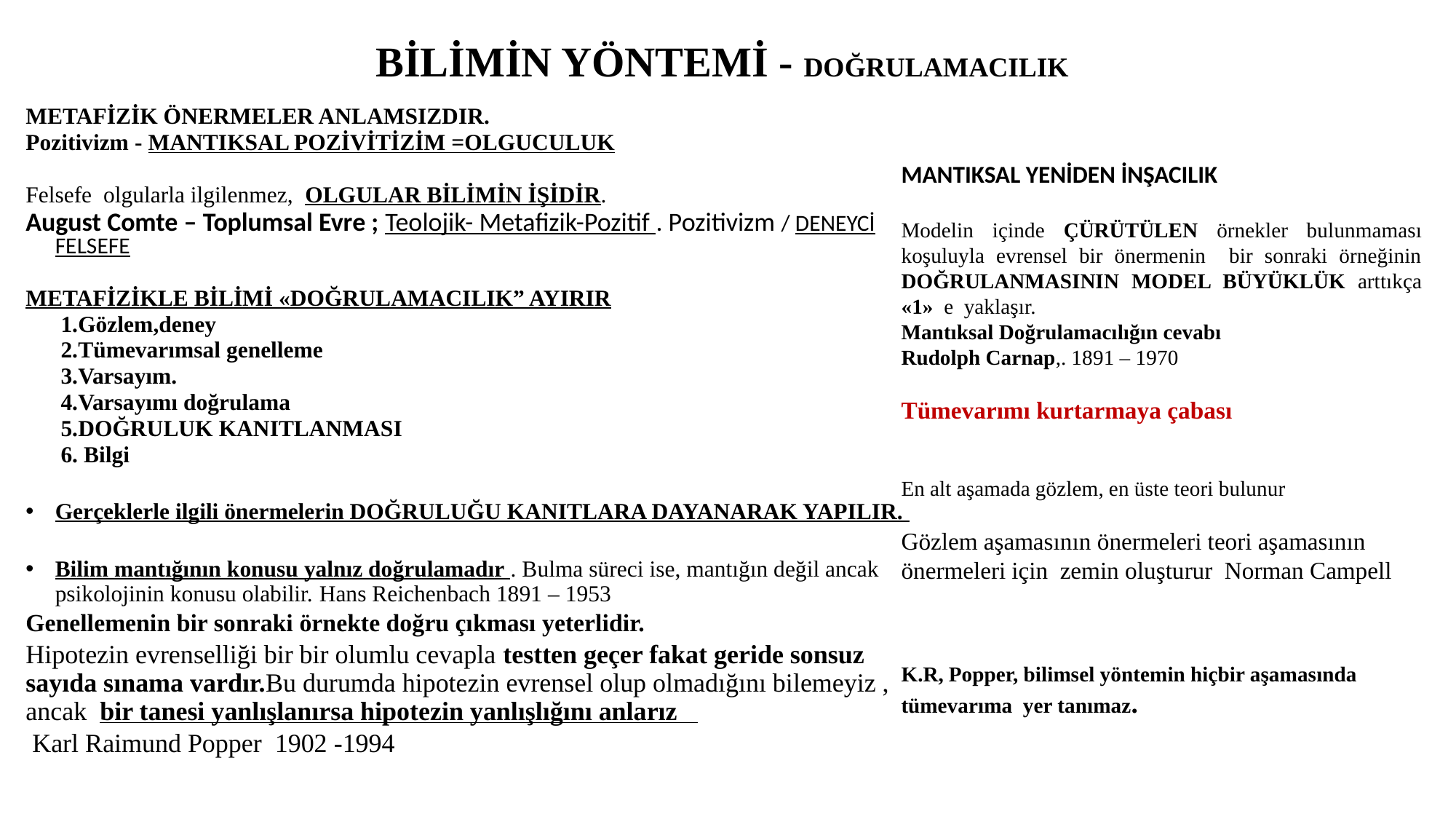

# BİLİMİN YÖNTEMİ - DOĞRULAMACILIK

METAFİZİK ÖNERMELER ANLAMSIZDIR.
Pozitivizm - MANTIKSAL POZİVİTİZİM =OLGUCULUK

Felsefe  olgularla ilgilenmez,  OLGULAR BİLİMİN İŞİDİR.
August Comte – Toplumsal Evre ; Teolojik- Metafizik-Pozitif . Pozitivizm / DENEYCİ FELSEFE

METAFİZİKLE BİLİMİ «DOĞRULAMACILIK” AYIRIR
      1.Gözlem,deney
      2.Tümevarımsal genelleme
      3.Varsayım.
      4.Varsayımı doğrulama
      5.DOĞRULUK KANITLANMASI
      6. Bilgi

Gerçeklerle ilgili önermelerin DOĞRULUĞU KANITLARA DAYANARAK YAPILIR.

Bilim mantığının konusu yalnız doğrulamadır . Bulma süreci ise, mantığın değil ancak psikolojinin konusu olabilir. Hans Reichenbach 1891 – 1953
Genellemenin bir sonraki örnekte doğru çıkması yeterlidir.
Hipotezin evrenselliği bir bir olumlu cevapla testten geçer fakat geride sonsuz sayıda sınama vardır.Bu durumda hipotezin evrensel olup olmadığını bilemeyiz , ancak  bir tanesi yanlışlanırsa hipotezin yanlışlığını anlarız
 Karl Raimund Popper  1902 -1994
MANTIKSAL YENİDEN İNŞACILIK

Modelin içinde ÇÜRÜTÜLEN örnekler bulunmaması koşuluyla evrensel bir önermenin  bir sonraki örneğinin DOĞRULANMASININ MODEL BÜYÜKLÜK arttıkça «1»  e  yaklaşır.
Mantıksal Doğrulamacılığın cevabı
Rudolph Carnap,. 1891 – 1970

Tümevarımı kurtarmaya çabası

En alt aşamada gözlem, en üste teori bulunur

Gözlem aşamasının önermeleri teori aşamasının önermeleri için  zemin oluşturur  Norman Campell

K.R, Popper, bilimsel yöntemin hiçbir aşamasında tümevarıma  yer tanımaz.